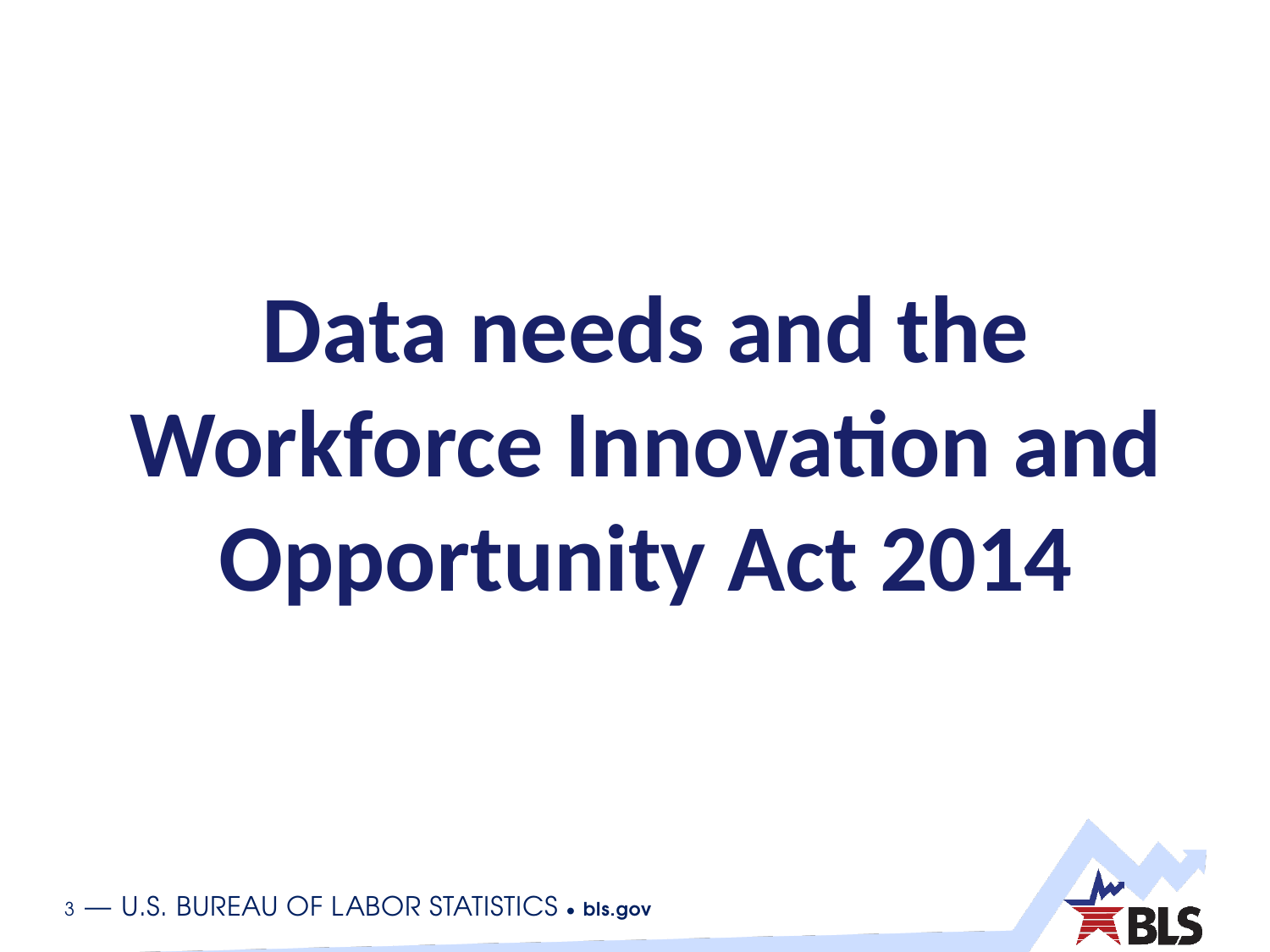

# Data needs and the Workforce Innovation and Opportunity Act 2014